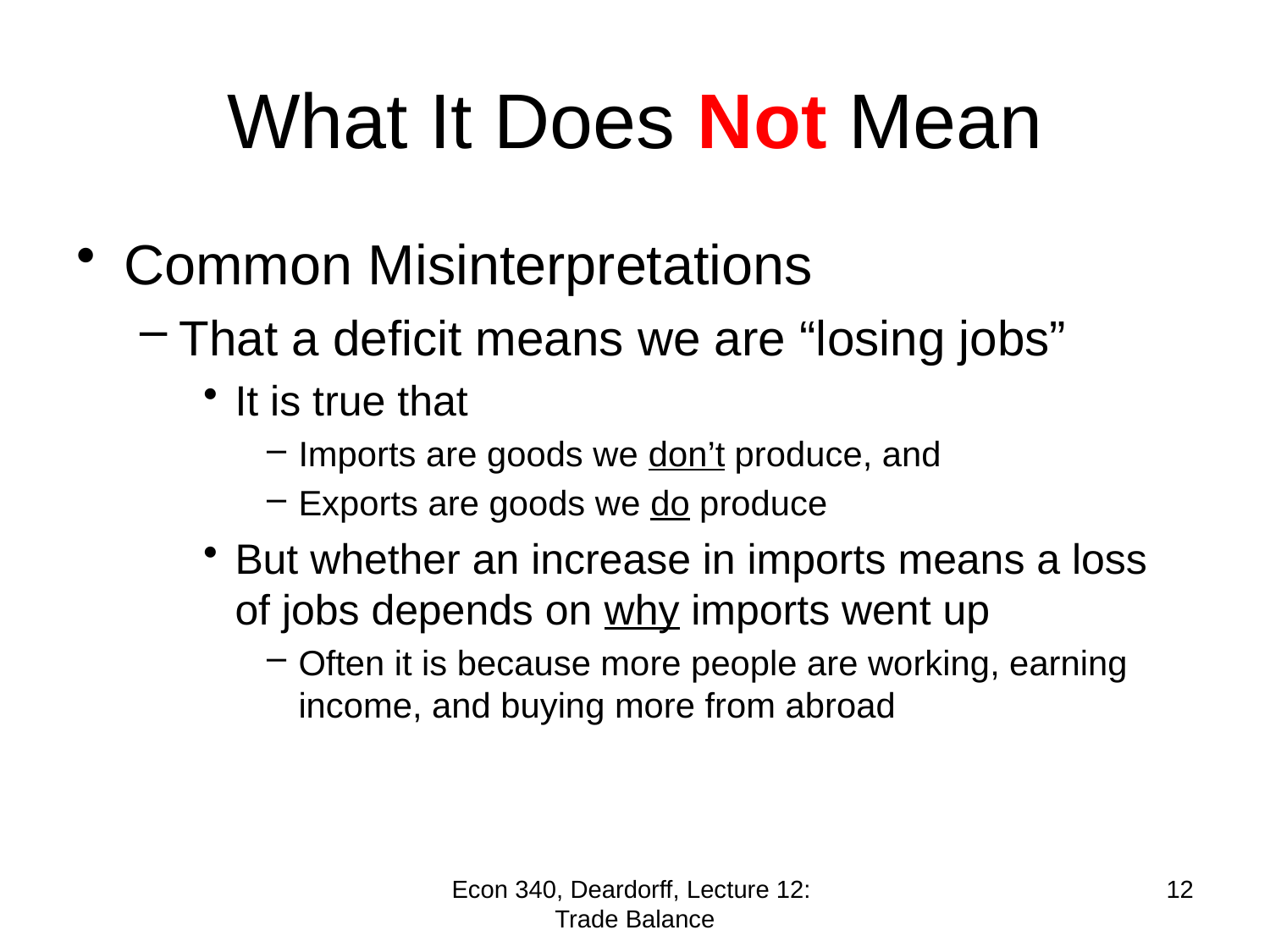

# What It Does Not Mean
Common Misinterpretations
That a deficit means we are “losing jobs”
It is true that
Imports are goods we don’t produce, and
Exports are goods we do produce
But whether an increase in imports means a loss of jobs depends on why imports went up
Often it is because more people are working, earning income, and buying more from abroad

Econ 340, Deardorff, Lecture 12:  Trade Balance
12